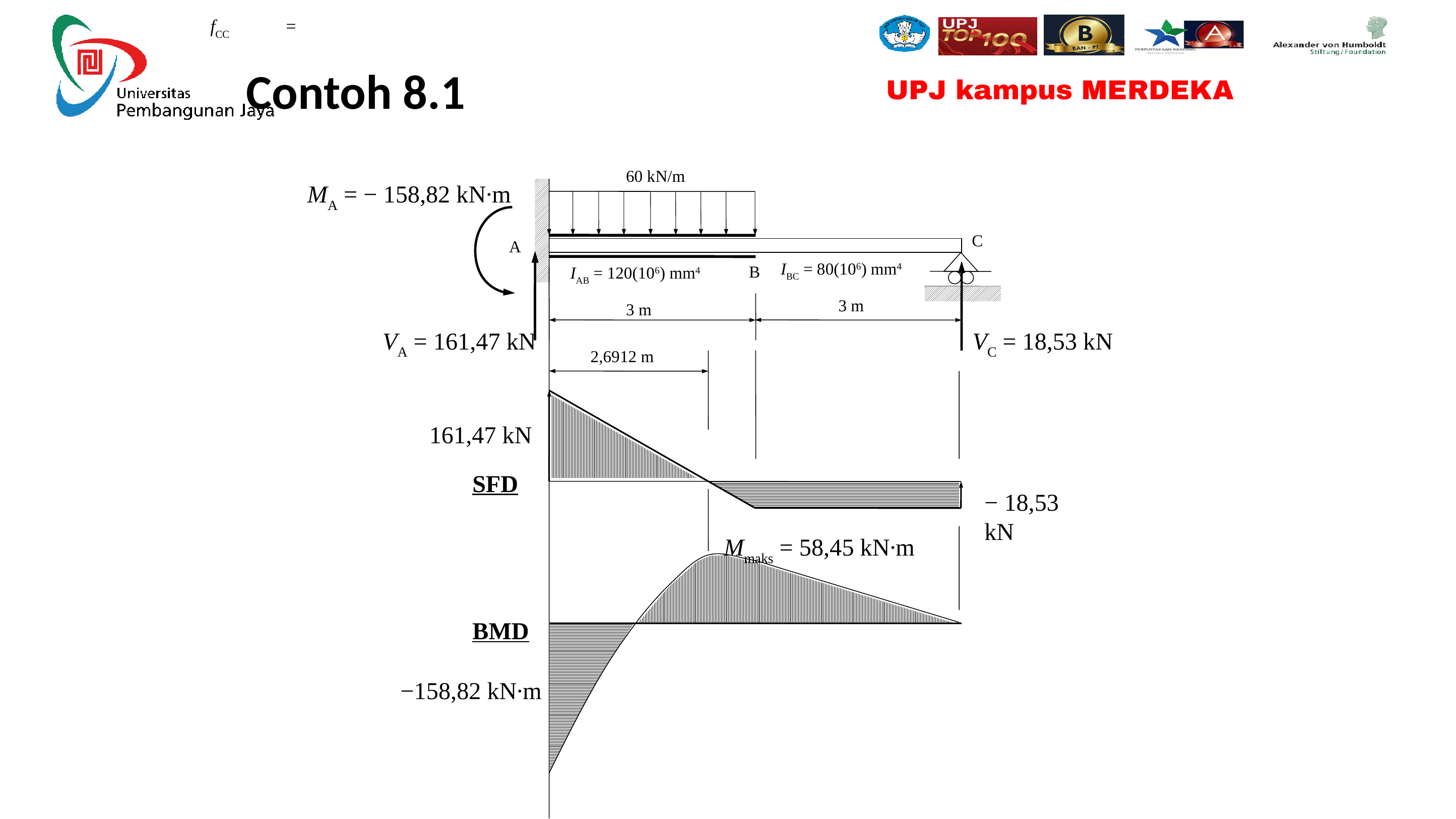

fCC	=

Contoh 8.1

60 kN/m

C
A
IBC = 80(106) mm4

B
IAB = 120(106) mm4
3 m
3 m
MA = − 158,82 kN∙m
VA = 161,47 kN
VC = 18,53 kN

2,6912 m

161,47 kN
− 18,53 kN

Mmaks = 58,45 kN∙m
−158,82 kN∙m
SFD
BMD